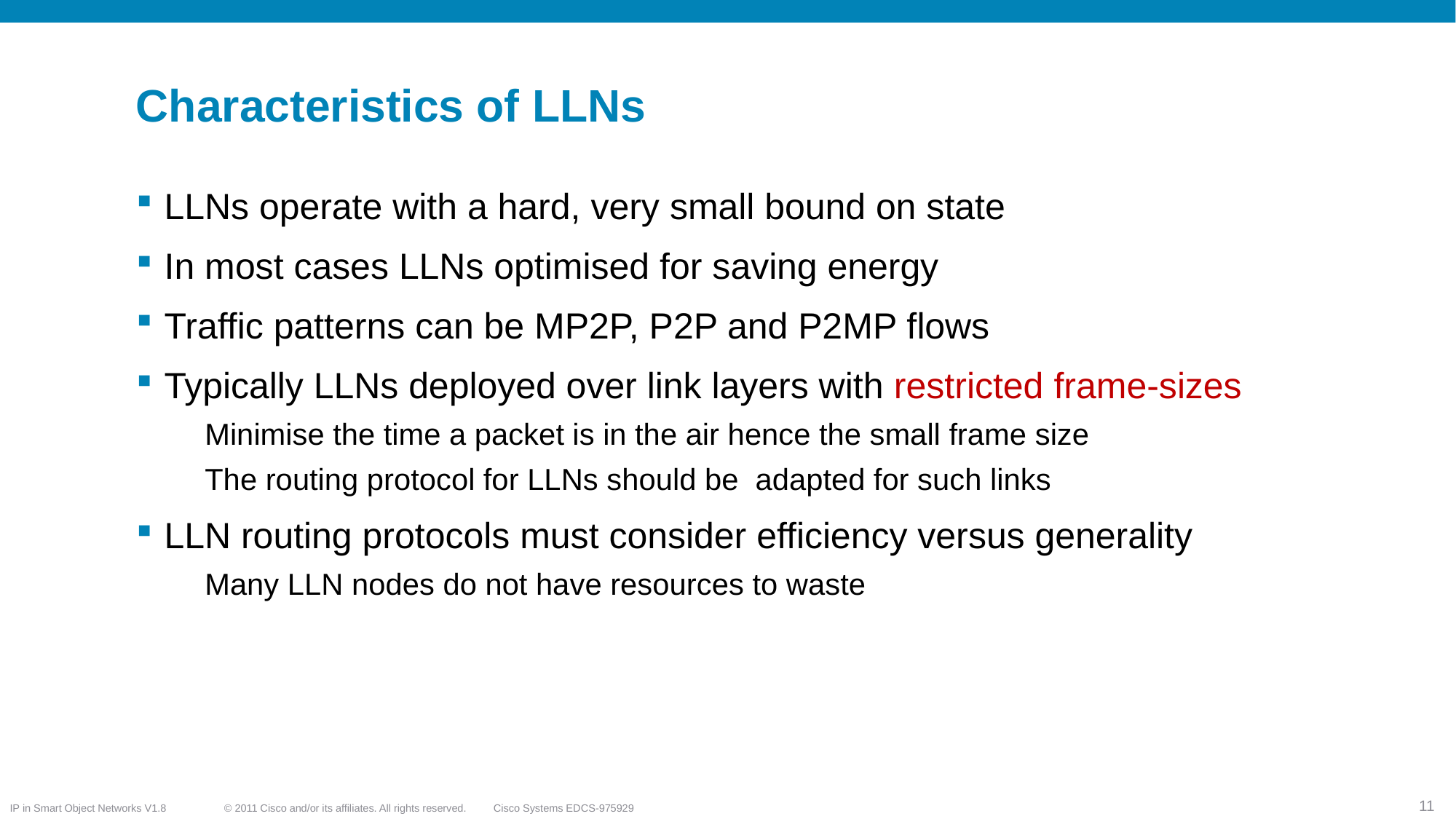

# Characteristics of LLNs
LLNs operate with a hard, very small bound on state
In most cases LLNs optimised for saving energy
Traffic patterns can be MP2P, P2P and P2MP flows
Typically LLNs deployed over link layers with restricted frame-sizes
Minimise the time a packet is in the air hence the small frame size
The routing protocol for LLNs should be  adapted for such links
LLN routing protocols must consider efficiency versus generality
Many LLN nodes do not have resources to waste